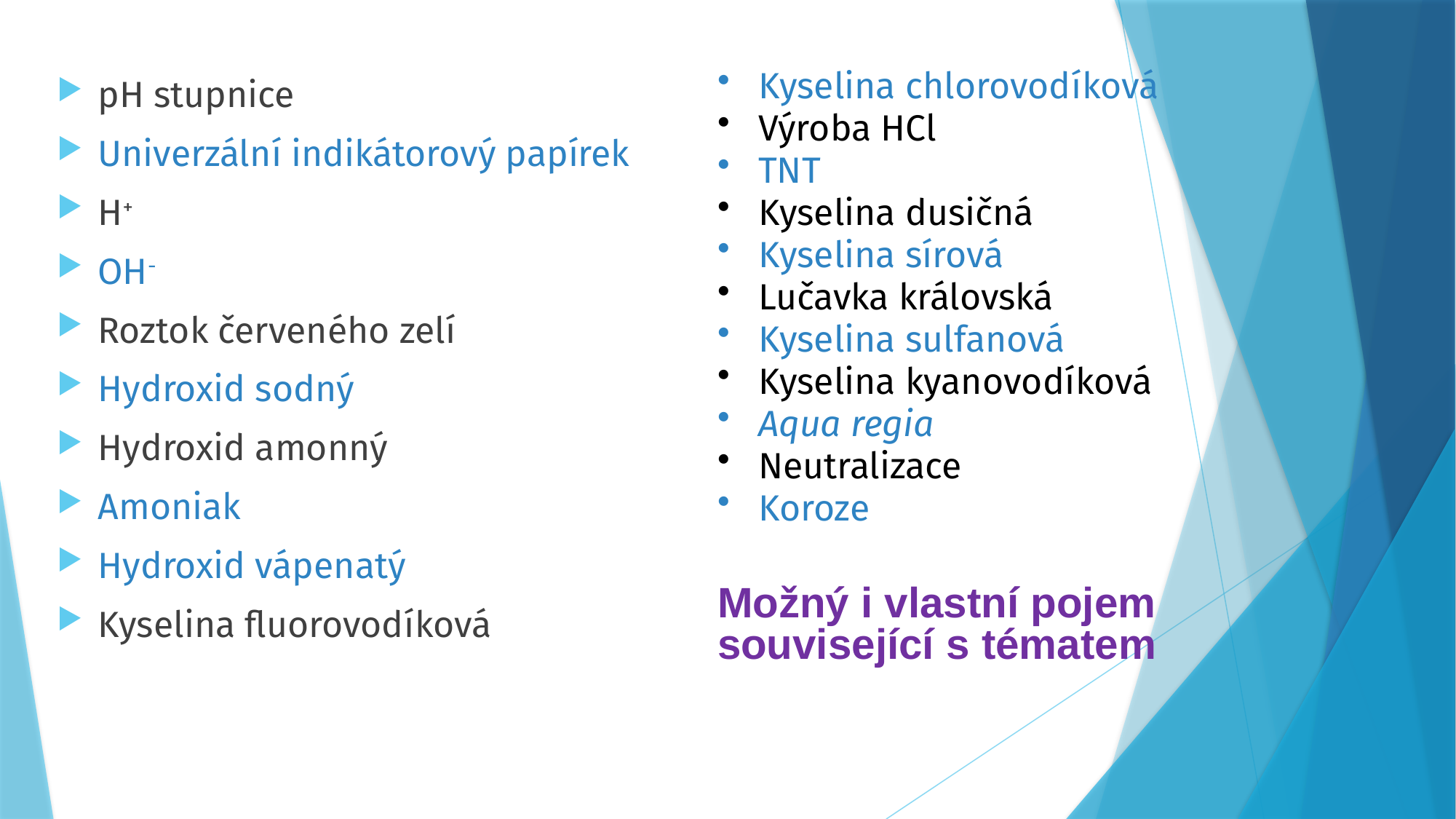

pH stupnice
Univerzální indikátorový papírek
H+
OH-
Roztok červeného zelí
Hydroxid sodný
Hydroxid amonný
Amoniak
Hydroxid vápenatý
Kyselina fluorovodíková
Kyselina chlorovodíková
Výroba HCl
TNT
Kyselina dusičná
Kyselina sírová
Lučavka královská
Kyselina sulfanová
Kyselina kyanovodíková
Aqua regia
Neutralizace
Koroze

Možný i vlastní pojem související s tématem